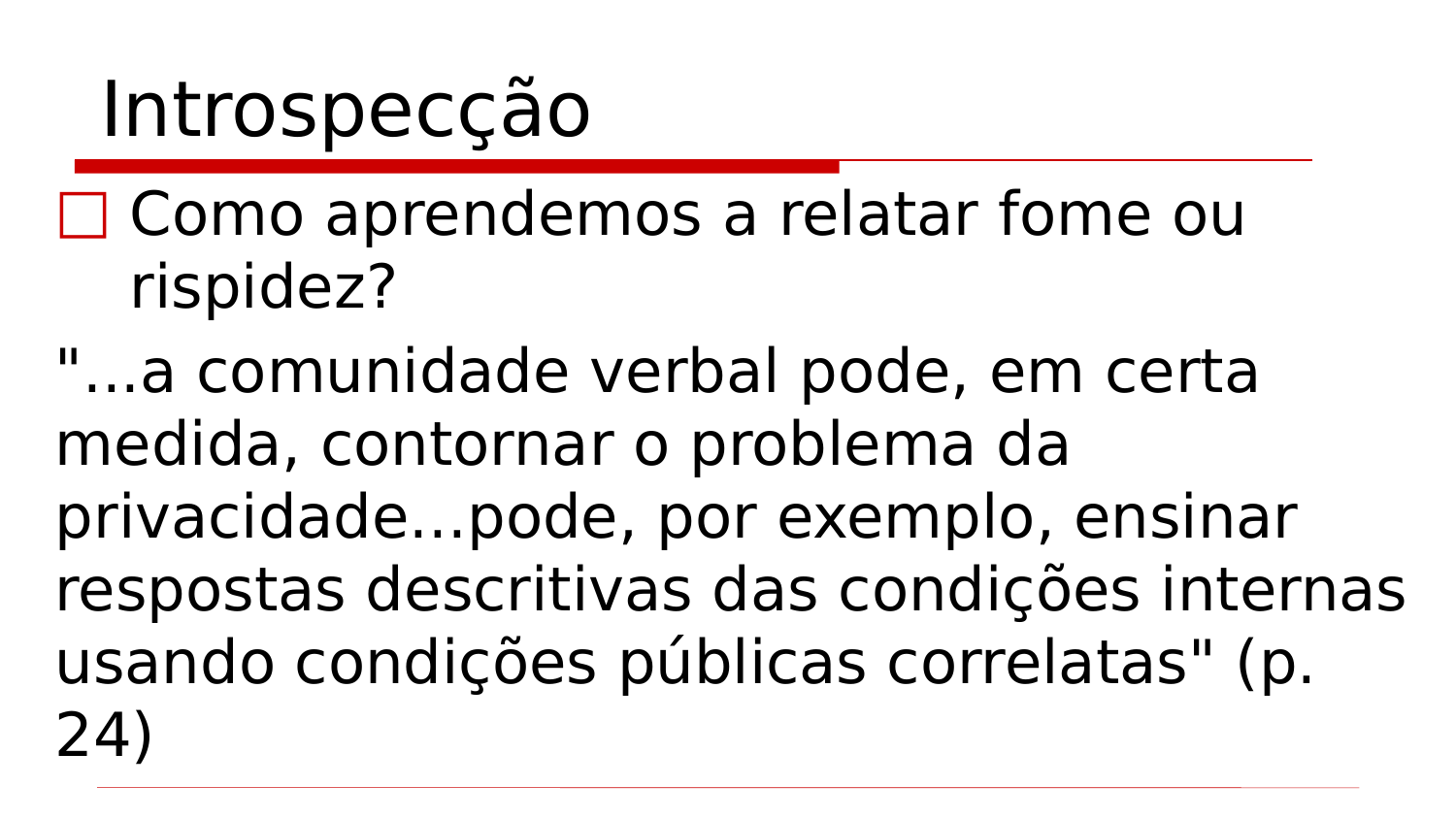

# Introspecção
Como aprendemos a relatar fome ou rispidez?
"...a comunidade verbal pode, em certa medida, contornar o problema da privacidade...pode, por exemplo, ensinar respostas descritivas das condições internas usando condições públicas correlatas" (p. 24)